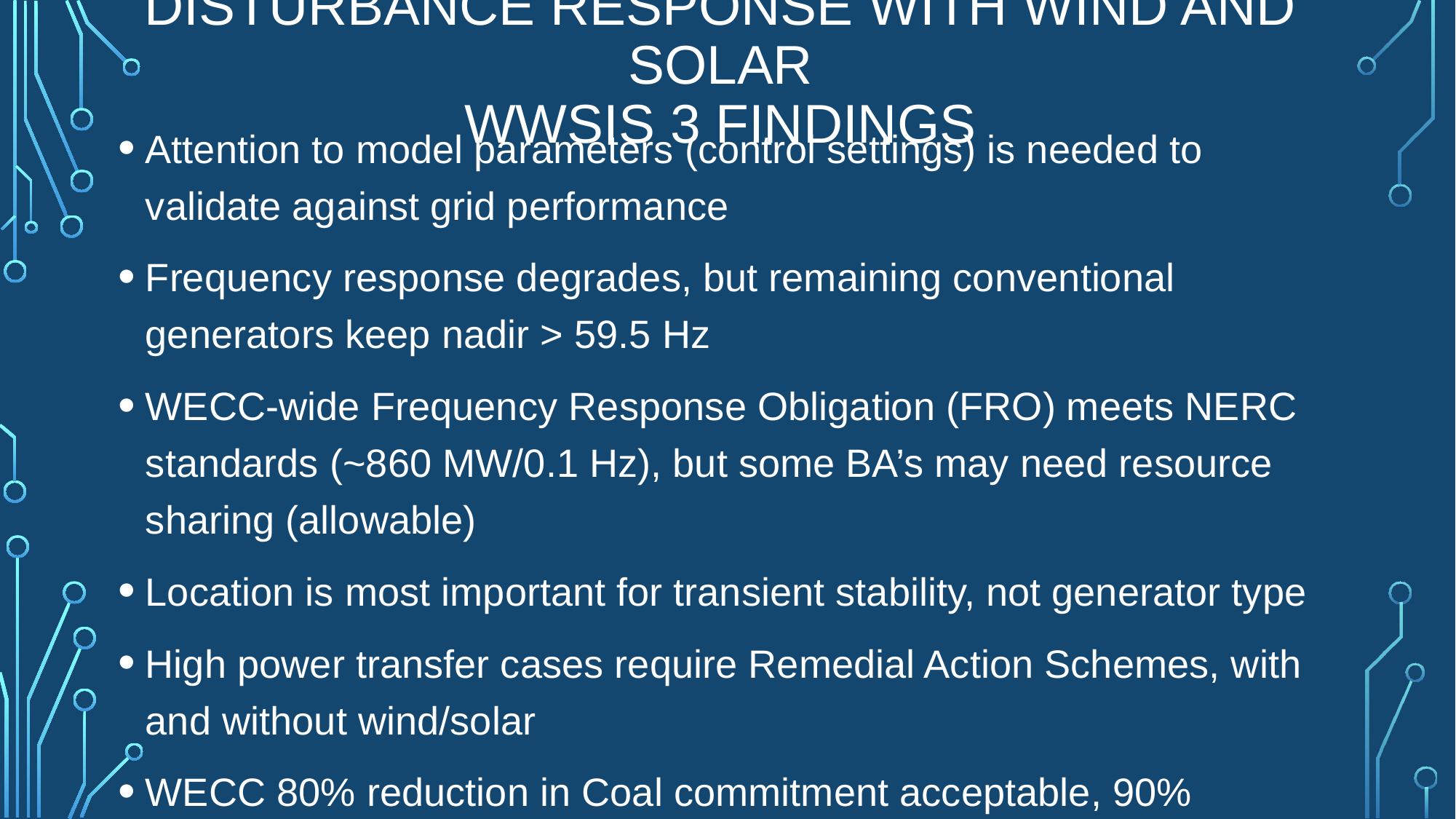

# Disturbance response with Wind and Solar WWSIS 3 findings
Attention to model parameters (control settings) is needed to validate against grid performance
Frequency response degrades, but remaining conventional generators keep nadir > 59.5 Hz
WECC-wide Frequency Response Obligation (FRO) meets NERC standards (~860 MW/0.1 Hz), but some BA’s may need resource sharing (allowable)
Location is most important for transient stability, not generator type
High power transfer cases require Remedial Action Schemes, with and without wind/solar
WECC 80% reduction in Coal commitment acceptable, 90% reduction necessitated addition of 3 synchronous condensers